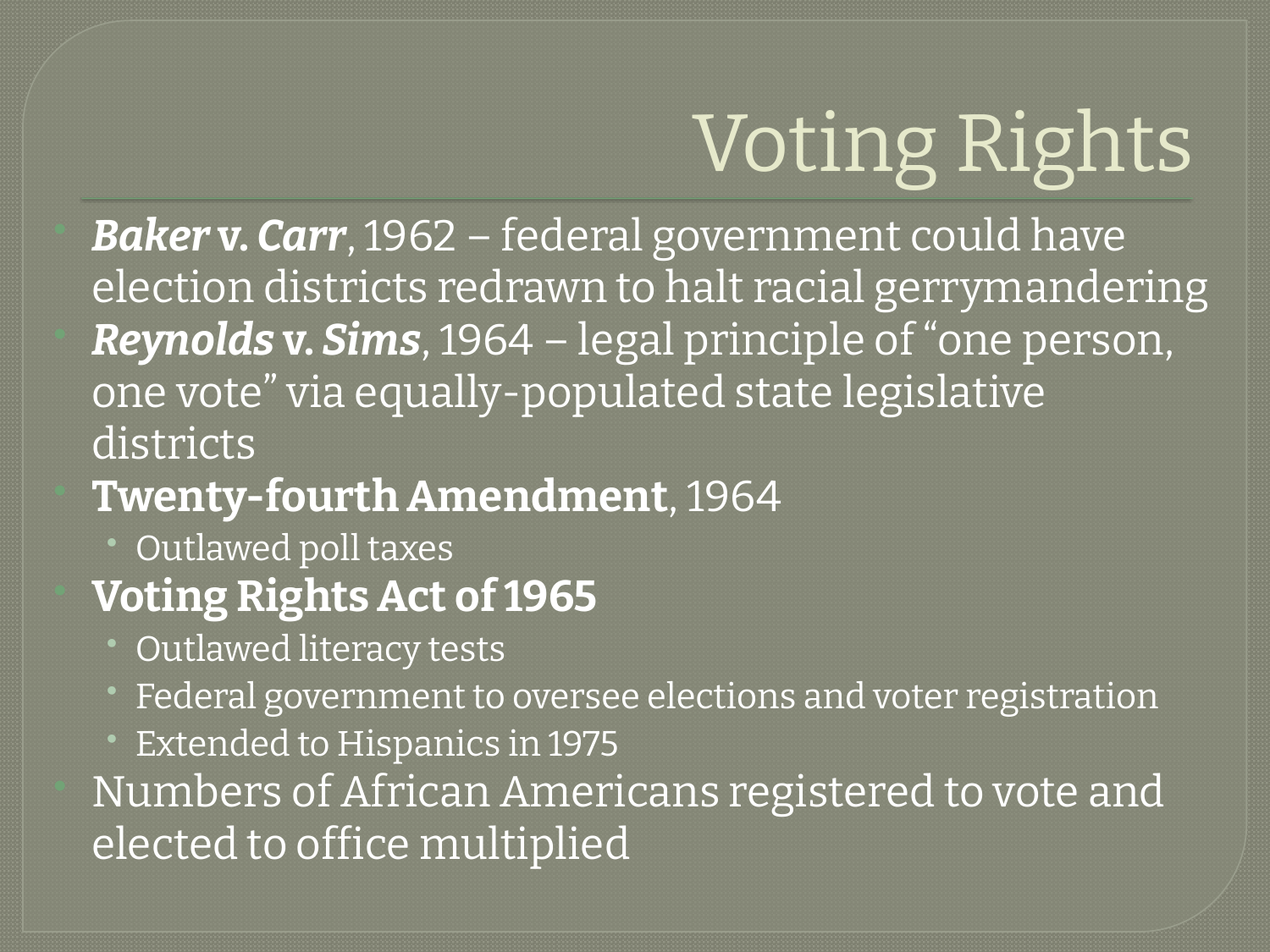

# Voting Rights
Baker v. Carr, 1962 – federal government could have election districts redrawn to halt racial gerrymandering
Reynolds v. Sims, 1964 – legal principle of “one person, one vote” via equally-populated state legislative districts
Twenty-fourth Amendment, 1964
Outlawed poll taxes
Voting Rights Act of 1965
Outlawed literacy tests
Federal government to oversee elections and voter registration
Extended to Hispanics in 1975
Numbers of African Americans registered to vote and elected to office multiplied